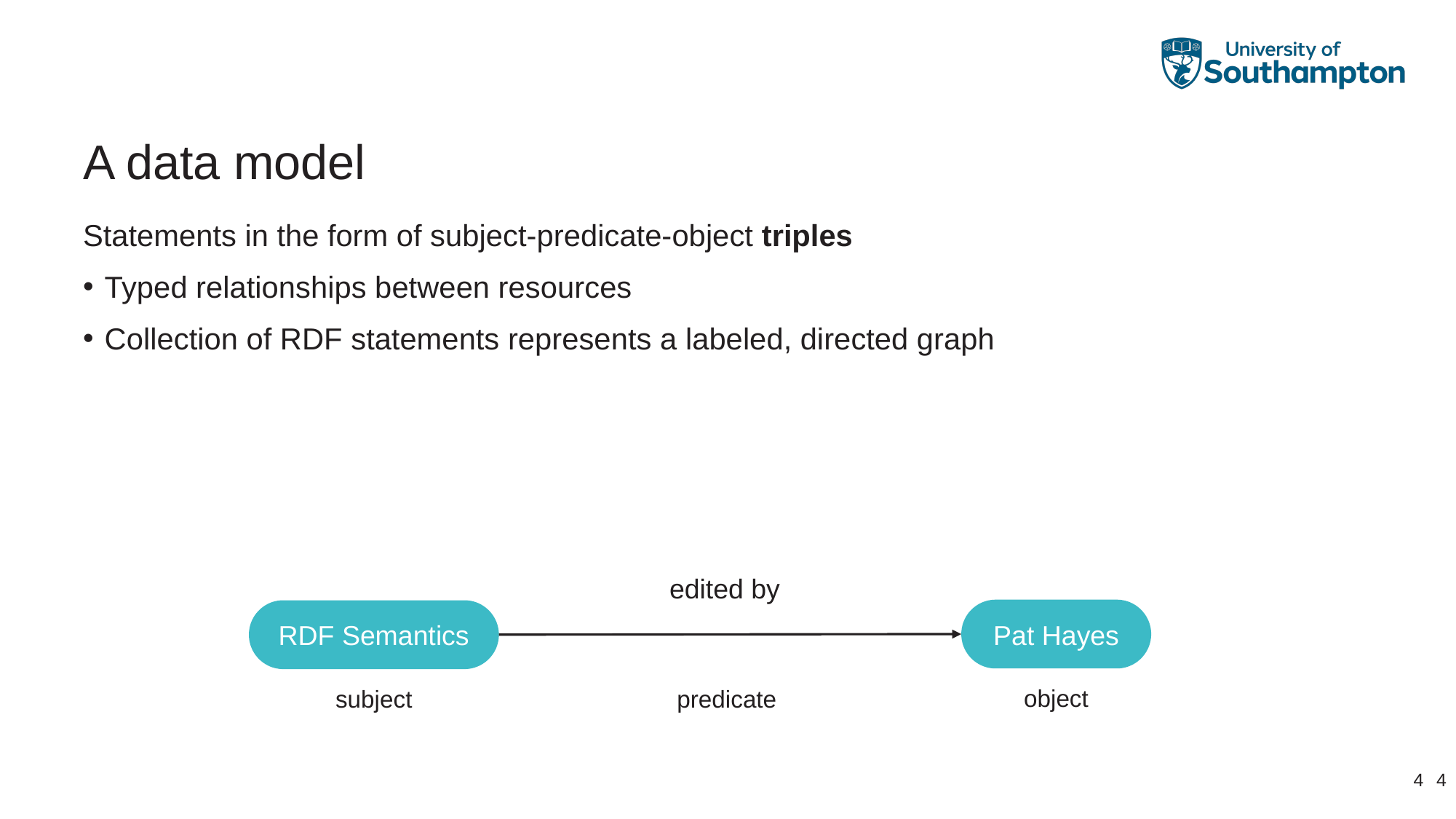

# A data model
Statements in the form of subject-predicate-object triples
Typed relationships between resources
Collection of RDF statements represents a labeled, directed graph

edited by
Pat Hayes
RDF Semantics
object
subject
predicate

4